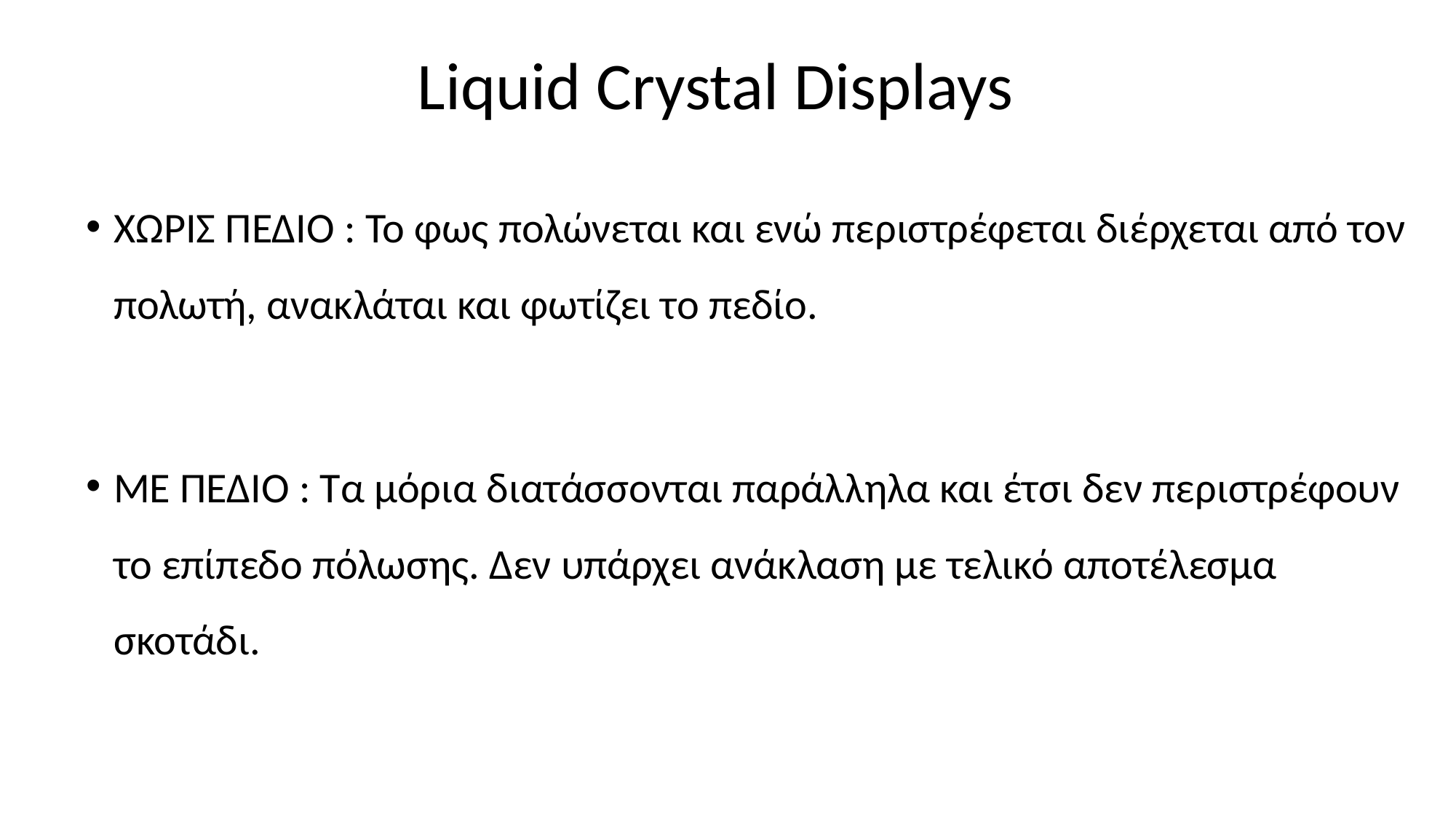

# Liquid Crystal Displays
ΧΩΡΙΣ ΠΕΔΙΟ : Το φως πολώνεται και ενώ περιστρέφεται διέρχεται από τον πολωτή, ανακλάται και φωτίζει το πεδίο.

ΜΕ ΠΕΔΙΟ : Τα μόρια διατάσσονται παράλληλα και έτσι δεν περιστρέφουν το επίπεδο πόλωσης. Δεν υπάρχει ανάκλαση με τελικό αποτέλεσμα σκοτάδι.